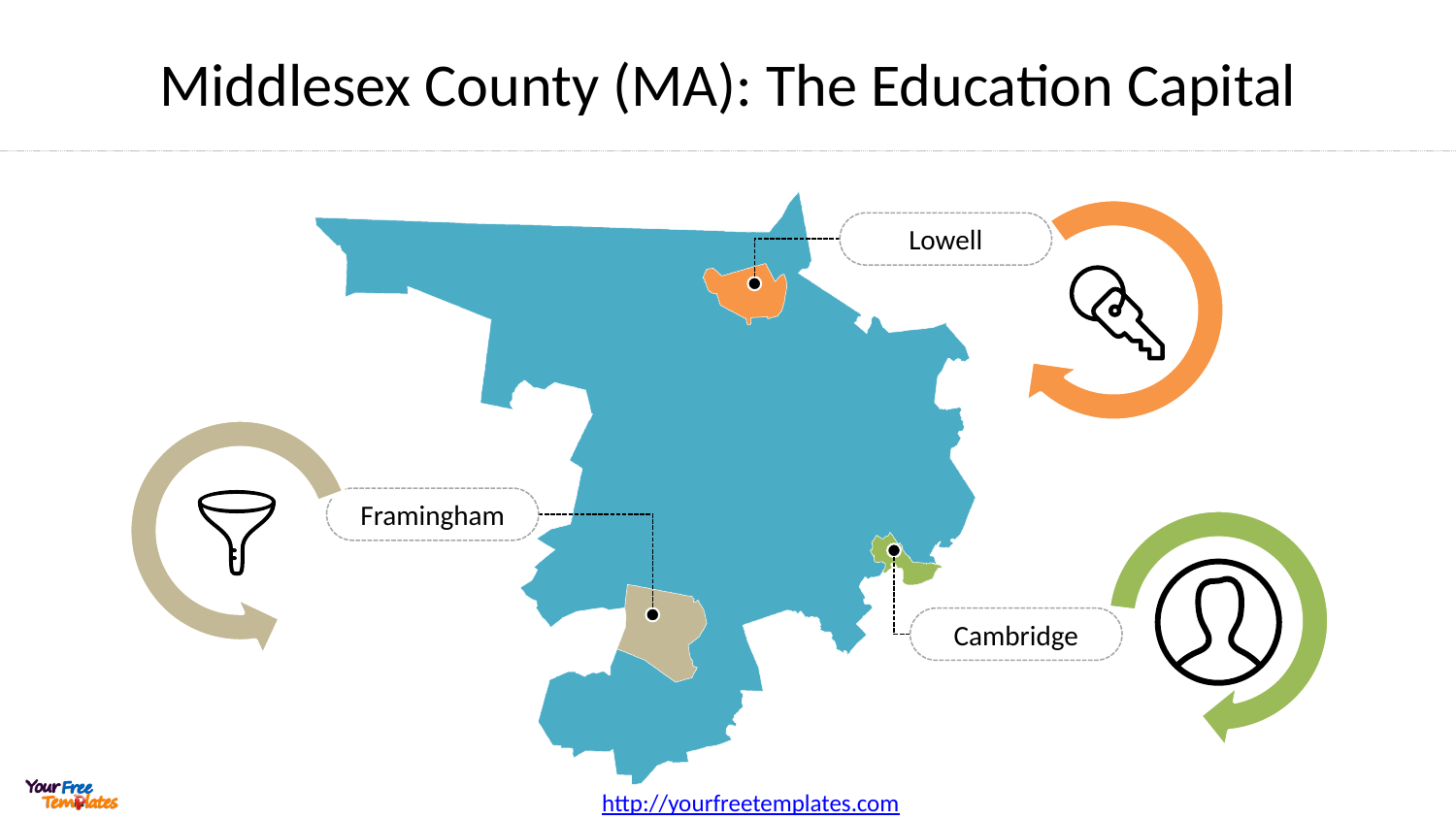

# Middlesex County (MA): The Education Capital

Lowell

Framingham

Cambridge